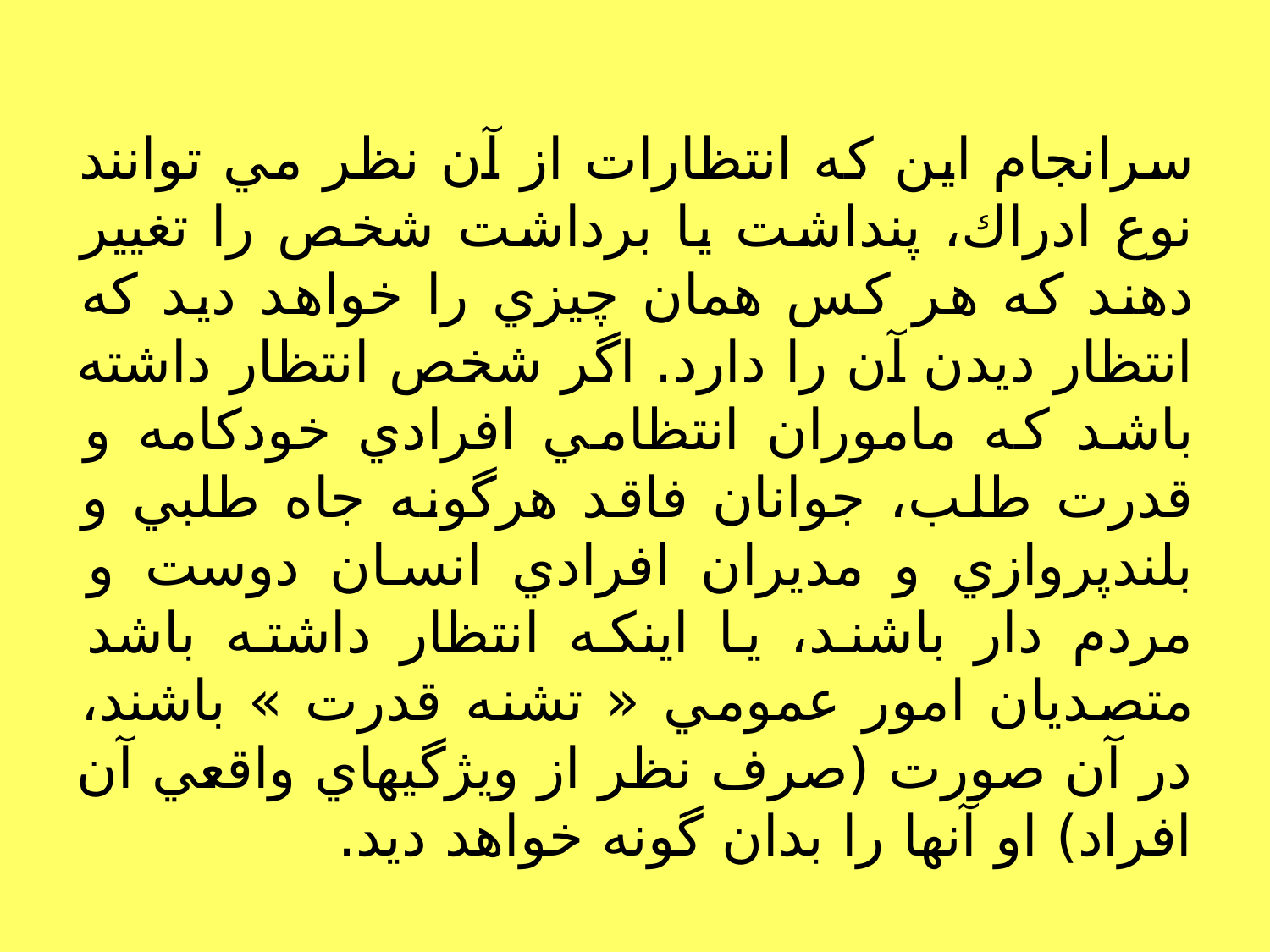

سرانجام اين كه انتظارات از آن نظر مي توانند نوع ادراك، پنداشت يا برداشت شخص را تغيير دهند كه هر كس همان چيزي را خواهد ديد كه انتظار ديدن آن را دارد. اگر شخص انتظار داشته باشد كه ماموران انتظامي افرادي خودكامه و قدرت طلب، جوانان فاقد هرگونه جاه طلبي و بلندپروازي و مديران افرادي انسان دوست و مردم دار باشند، يا اينكه انتظار داشته باشد متصديان امور عمومي « تشنه قدرت » باشند، در آن صورت (صرف نظر از ويژگيهاي واقعي آن افراد) او آنها را بدان گونه خواهد ديد.